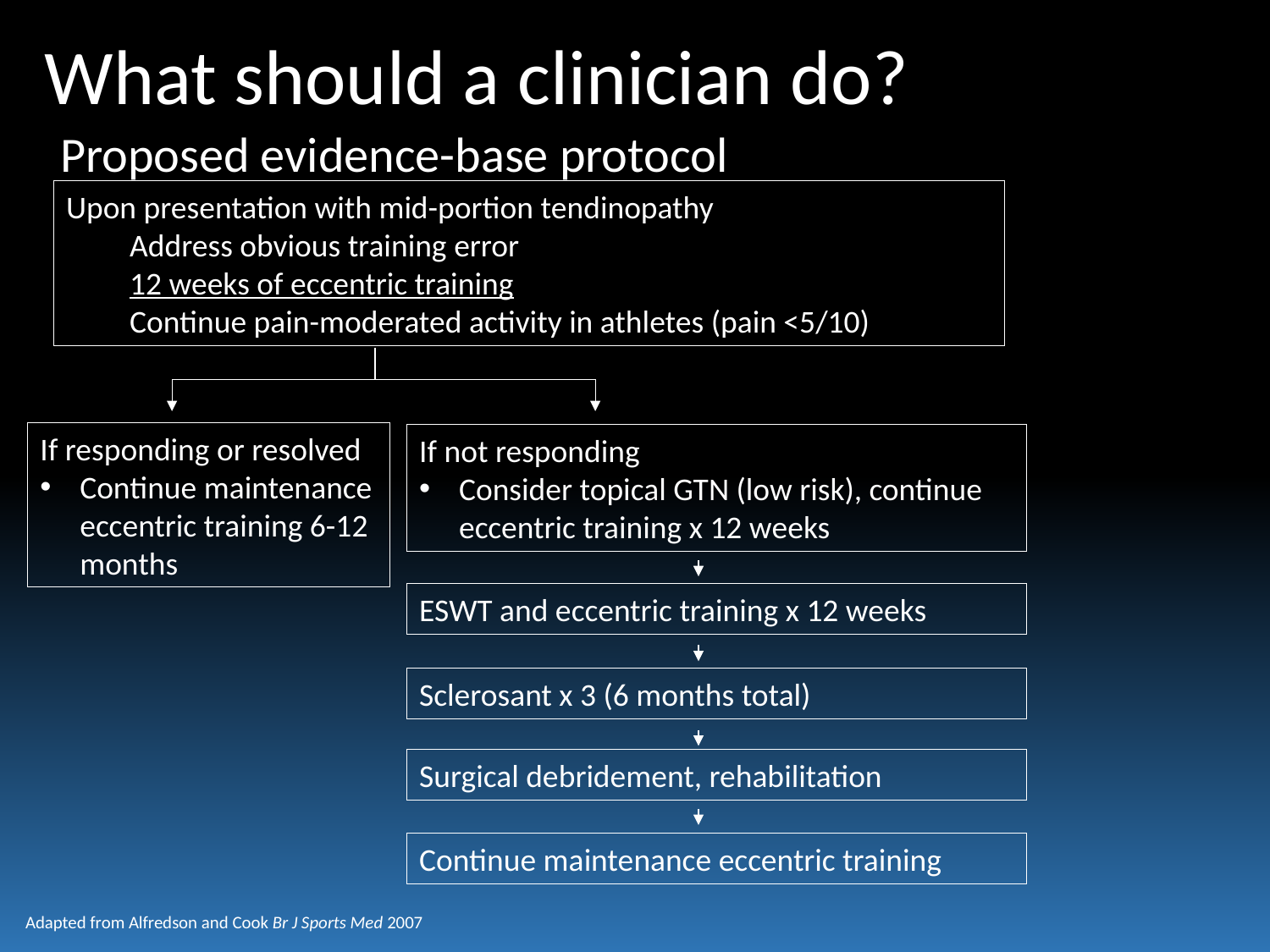

# What should a clinician do?
Proposed evidence-base protocol
Upon presentation with mid-portion tendinopathy
Address obvious training error
12 weeks of eccentric training
Continue pain-moderated activity in athletes (pain <5/10)
If responding or resolved
Continue maintenance eccentric training 6-12 months
If not responding
Consider topical GTN (low risk), continue eccentric training x 12 weeks
ESWT and eccentric training x 12 weeks
Sclerosant x 3 (6 months total)
Surgical debridement, rehabilitation
Continue maintenance eccentric training
Adapted from Alfredson and Cook Br J Sports Med 2007